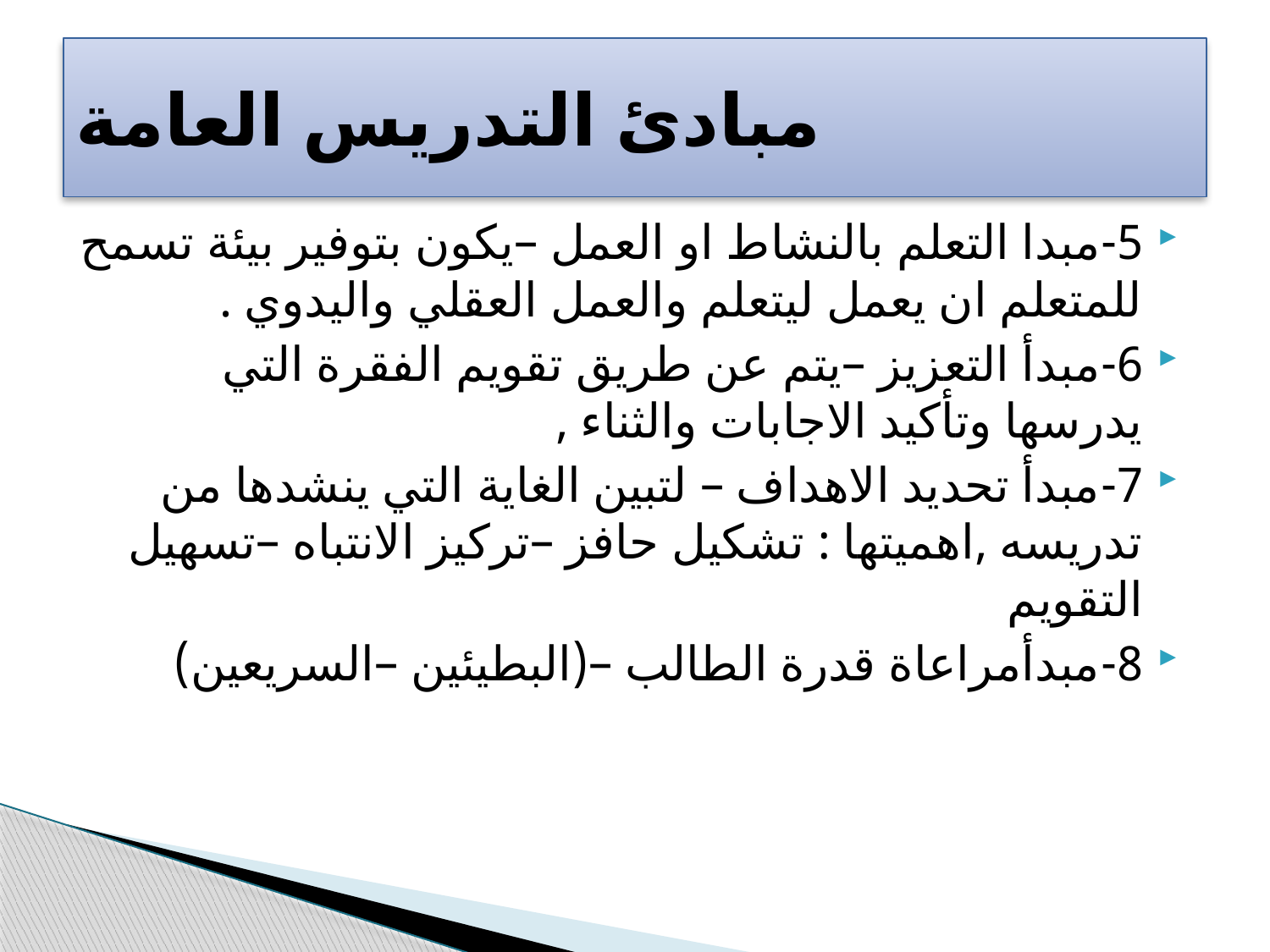

# مبادئ التدريس العامة
5-مبدا التعلم بالنشاط او العمل –يكون بتوفير بيئة تسمح للمتعلم ان يعمل ليتعلم والعمل العقلي واليدوي .
6-مبدأ التعزيز –يتم عن طريق تقويم الفقرة التي يدرسها وتأكيد الاجابات والثناء ,
7-مبدأ تحديد الاهداف – لتبين الغاية التي ينشدها من تدريسه ,اهميتها : تشكيل حافز –تركيز الانتباه –تسهيل التقويم
8-مبدأمراعاة قدرة الطالب –(البطيئين –السريعين)